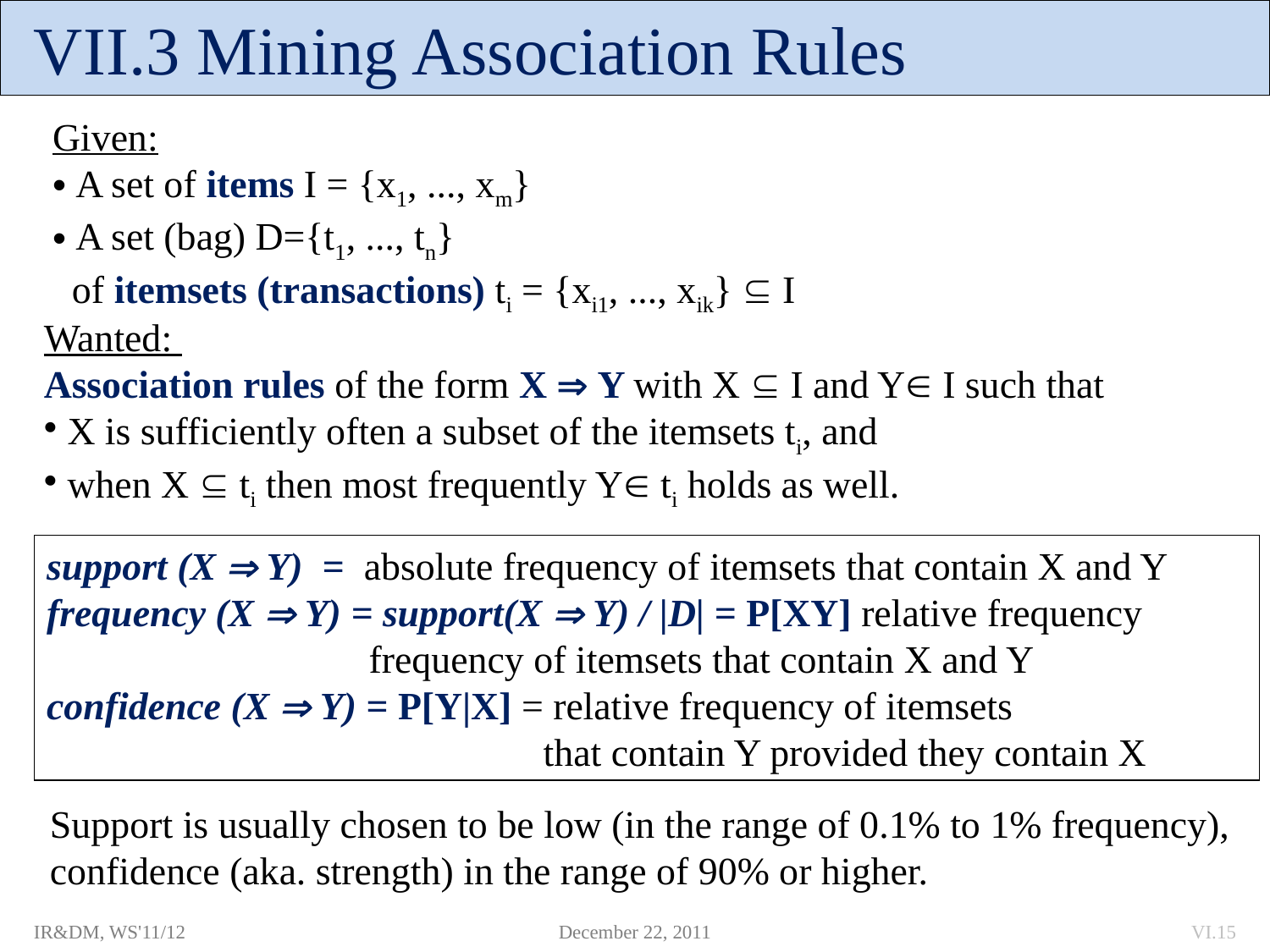

VII.3 Mining Association Rules

Given:
 A set of items I = {x1, ..., xm}
 A set (bag) D={t1, ..., tn}
  of itemsets (transactions) ti = {xi1, ..., xik} ⊆ I
Wanted:
Association rules of the form X ⇒ Y with X ⊆ I and Y∈ I such that
 X is sufficiently often a subset of the itemsets ti, and
 when X ⊆ ti then most frequently Y∈ ti holds as well.
support (X ⇒ Y)  =  absolute frequency of itemsets that contain X and Y
frequency (X ⇒ Y) = support(X ⇒ Y) / |D| = P[XY] relative frequency
		       frequency of itemsets that contain X and Y
confidence (X ⇒ Y) = P[Y|X] = relative frequency of itemsets
                                                   that contain Y provided they contain X
Support is usually chosen to be low (in the range of 0.1% to 1% frequency),
confidence (aka. strength) in the range of 90% or higher.
IR&DM, WS'11/12
December 22, 2011
VI.15